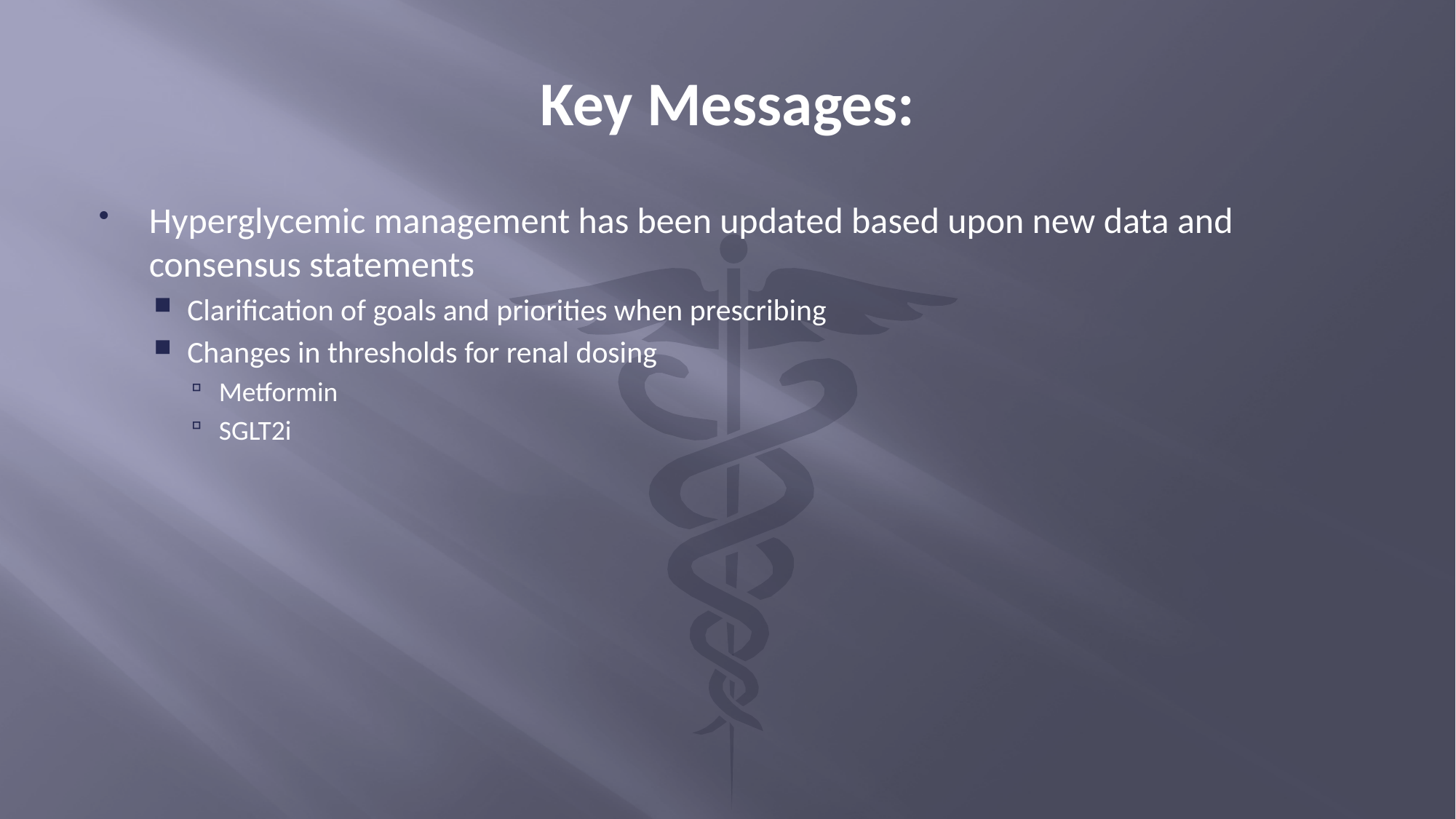

# Key Messages:
Hyperglycemic management has been updated based upon new data and consensus statements
Clarification of goals and priorities when prescribing
Changes in thresholds for renal dosing
Metformin
SGLT2i